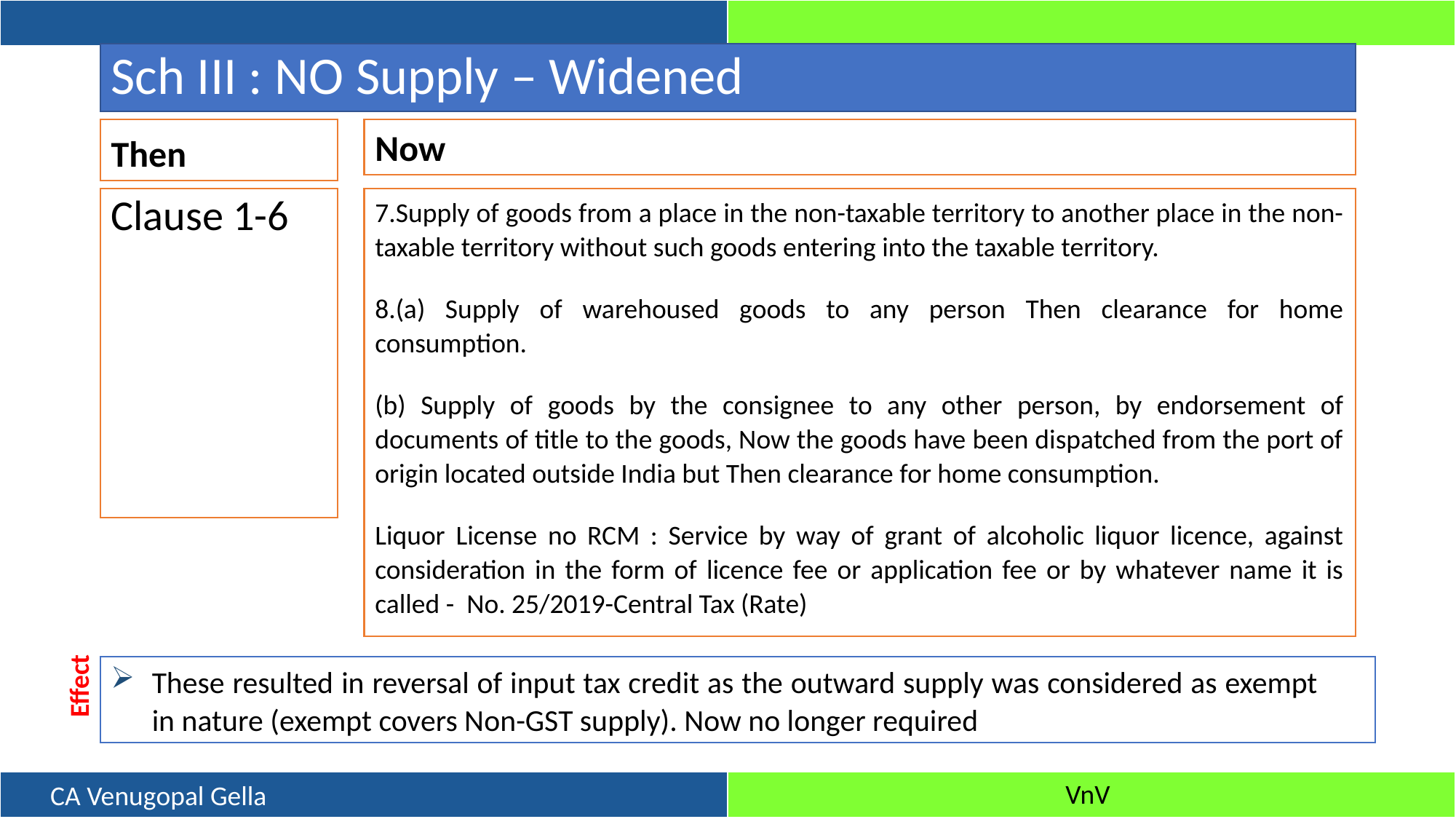

# Sch III : NO Supply – Widened
Then
Now
Clause 1-6
7.Supply of goods from a place in the non-taxable territory to another place in the non-taxable territory without such goods entering into the taxable territory.
8.(a) Supply of warehoused goods to any person Then clearance for home consumption.
(b) Supply of goods by the consignee to any other person, by endorsement of documents of title to the goods, Now the goods have been dispatched from the port of origin located outside India but Then clearance for home consumption.
Liquor License no RCM : Service by way of grant of alcoholic liquor licence, against consideration in the form of licence fee or application fee or by whatever name it is called -  No. 25/2019-Central Tax (Rate)

These resulted in reversal of input tax credit as the outward supply was considered as exempt in nature (exempt covers Non-GST supply). Now no longer required
Effect